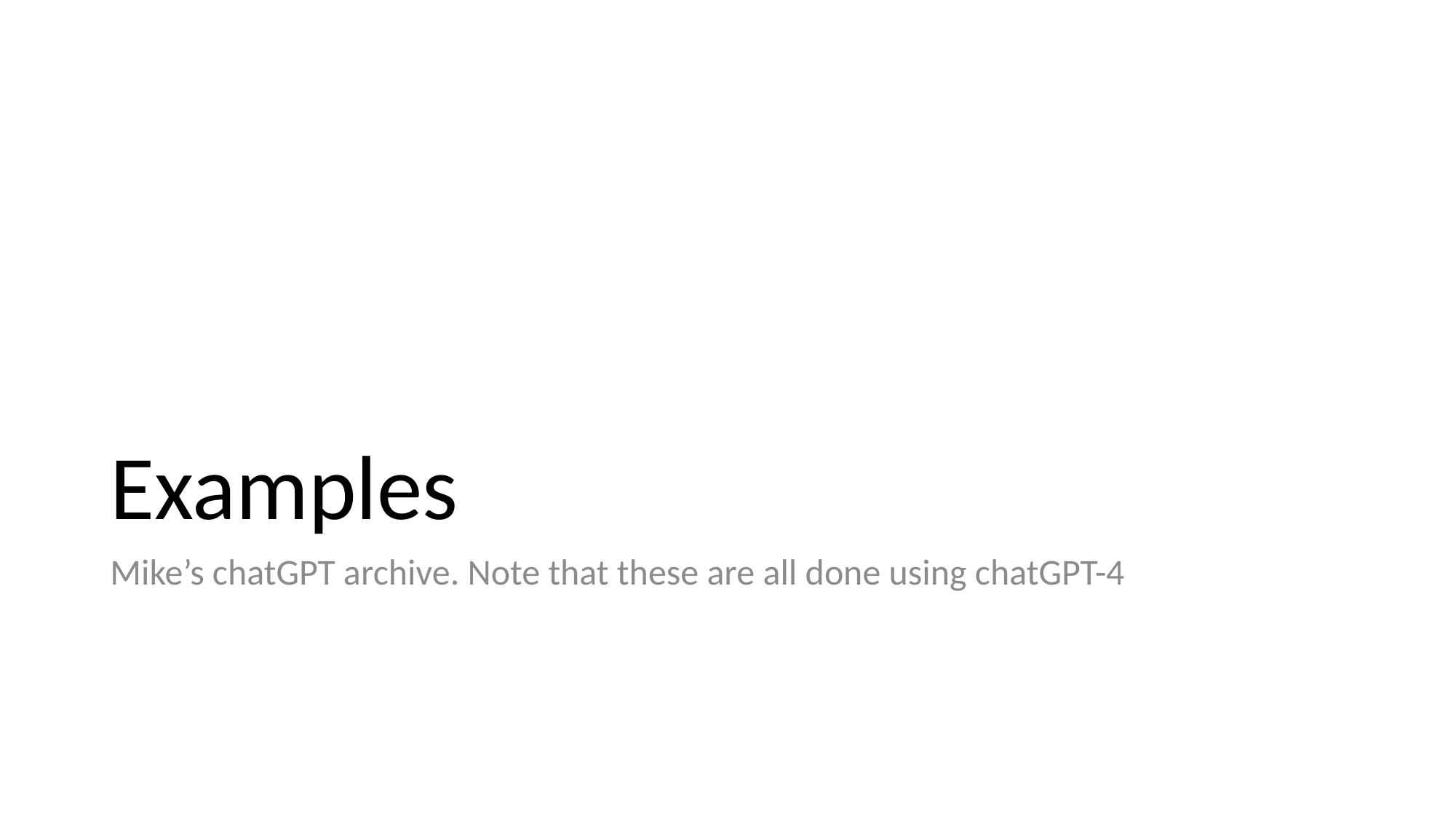

# Examples
Mike’s chatGPT archive. Note that these are all done using chatGPT-4